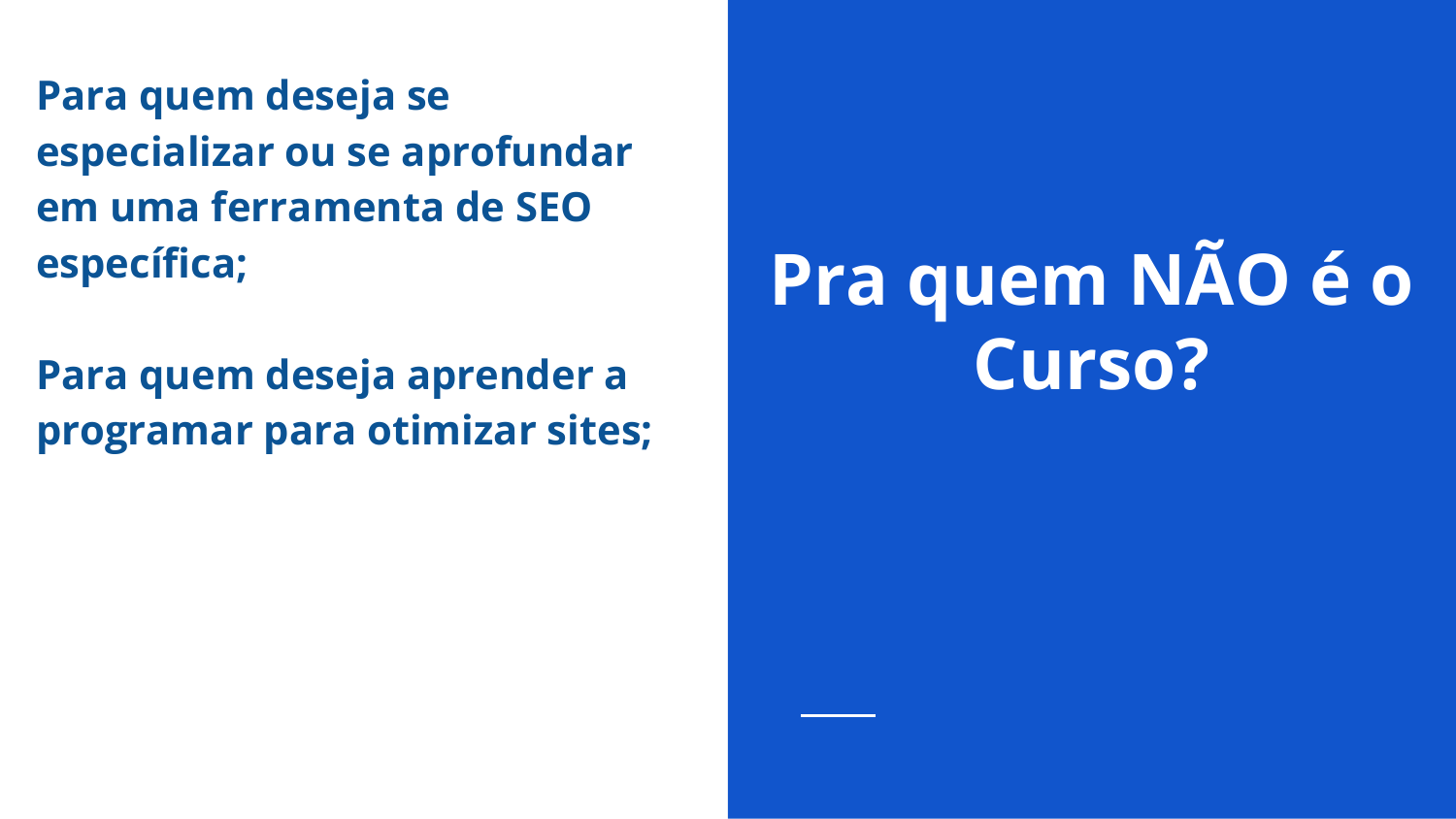

Para quem deseja se especializar ou se aprofundar em uma ferramenta de SEO específica;

Para quem deseja aprender a programar para otimizar sites;

# Pra quem NÃO é o Curso?